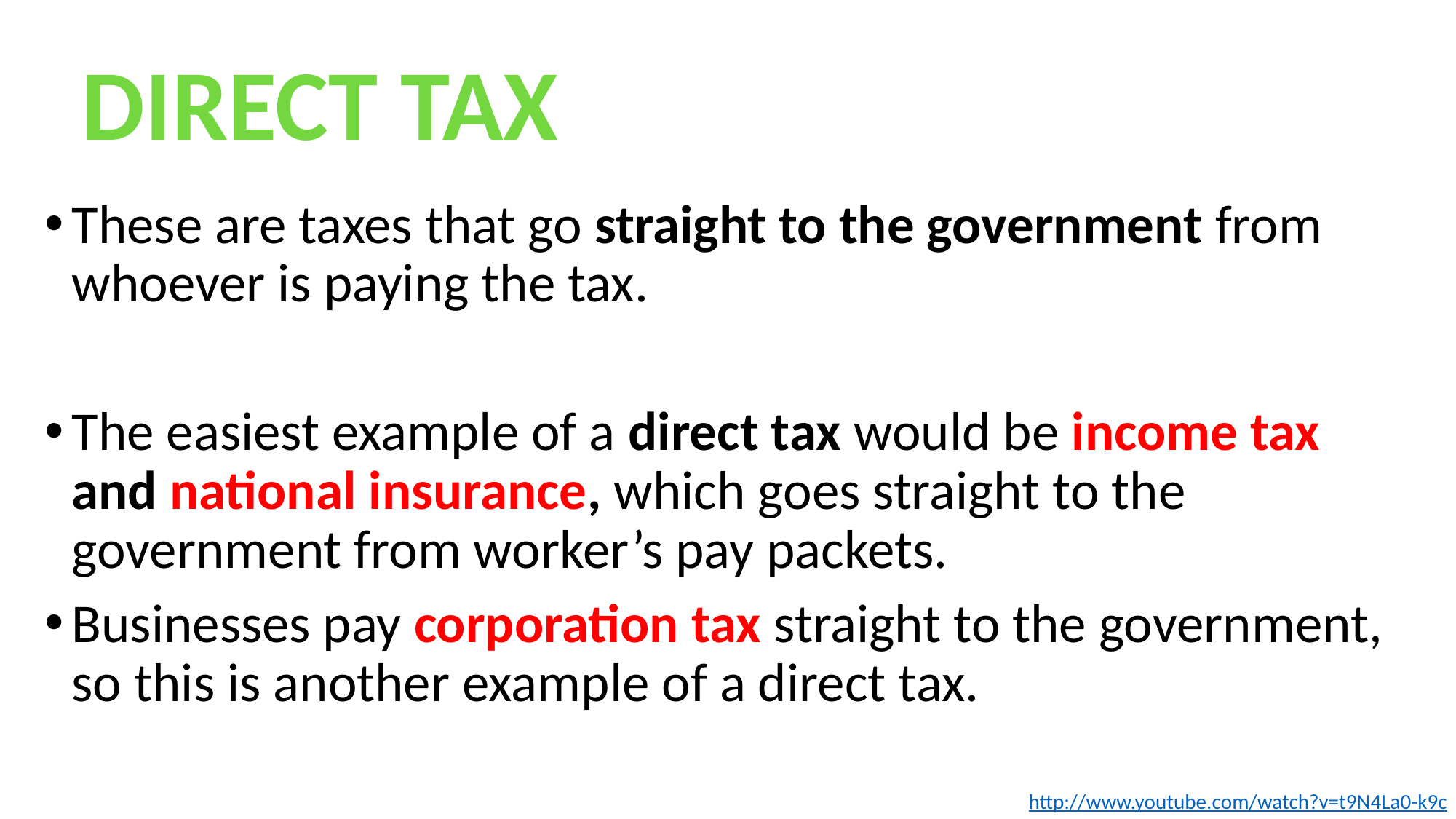

DIRECT TAX
These are taxes that go straight to the government from whoever is paying the tax.

The easiest example of a direct tax would be income tax and national insurance, which goes straight to the government from worker’s pay packets.
Businesses pay corporation tax straight to the government, so this is another example of a direct tax.

http://www.youtube.com/watch?v=t9N4La0-k9c